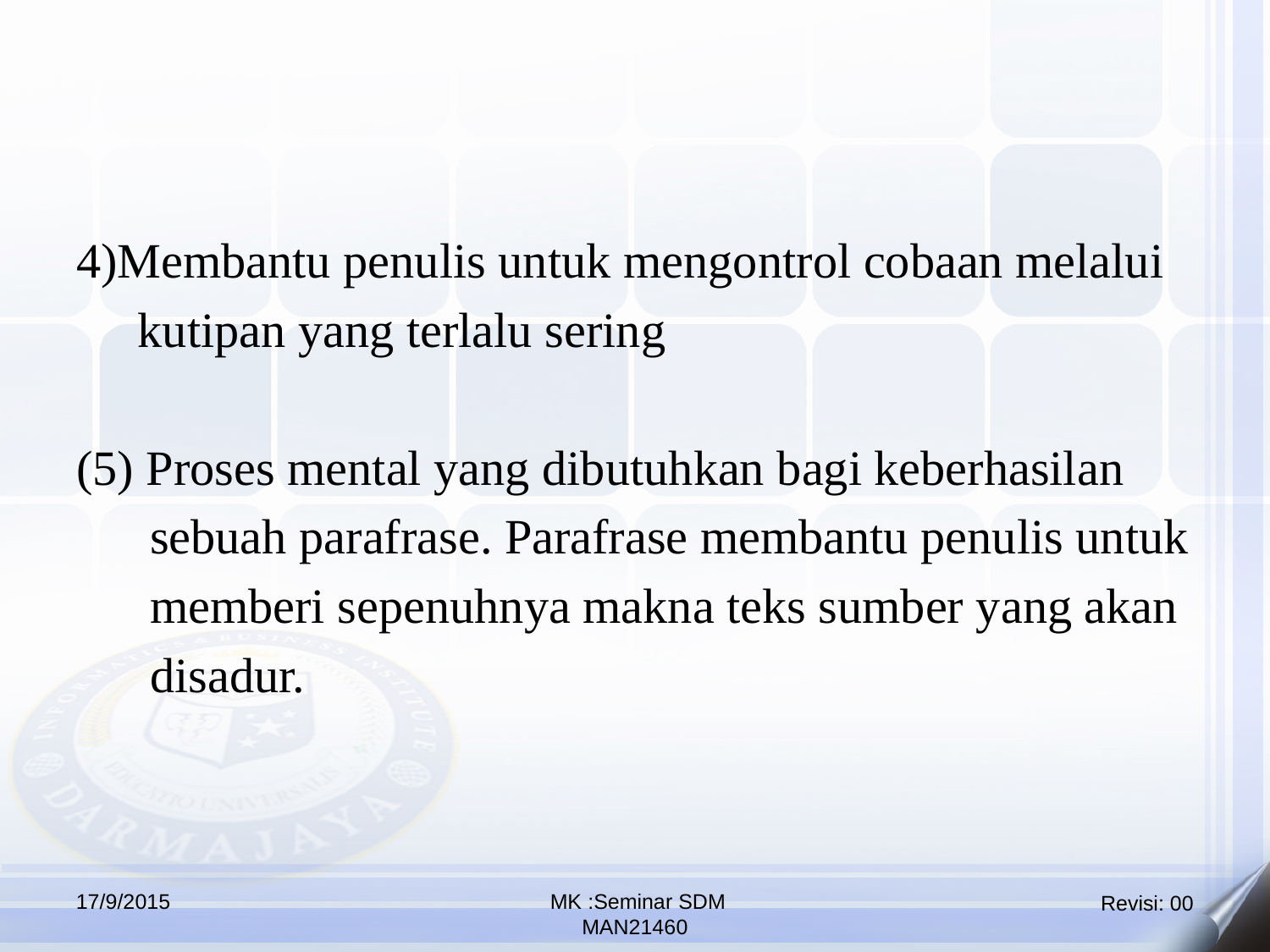

4)Membantu penulis untuk mengontrol cobaan melalui
     kutipan yang terlalu sering

(5) Proses mental yang dibutuhkan bagi keberhasilan
      sebuah parafrase. Parafrase membantu penulis untuk
      memberi sepenuhnya makna teks sumber yang akan
      disadur.

17/9/2015
 MK :Seminar SDM
MAN21460